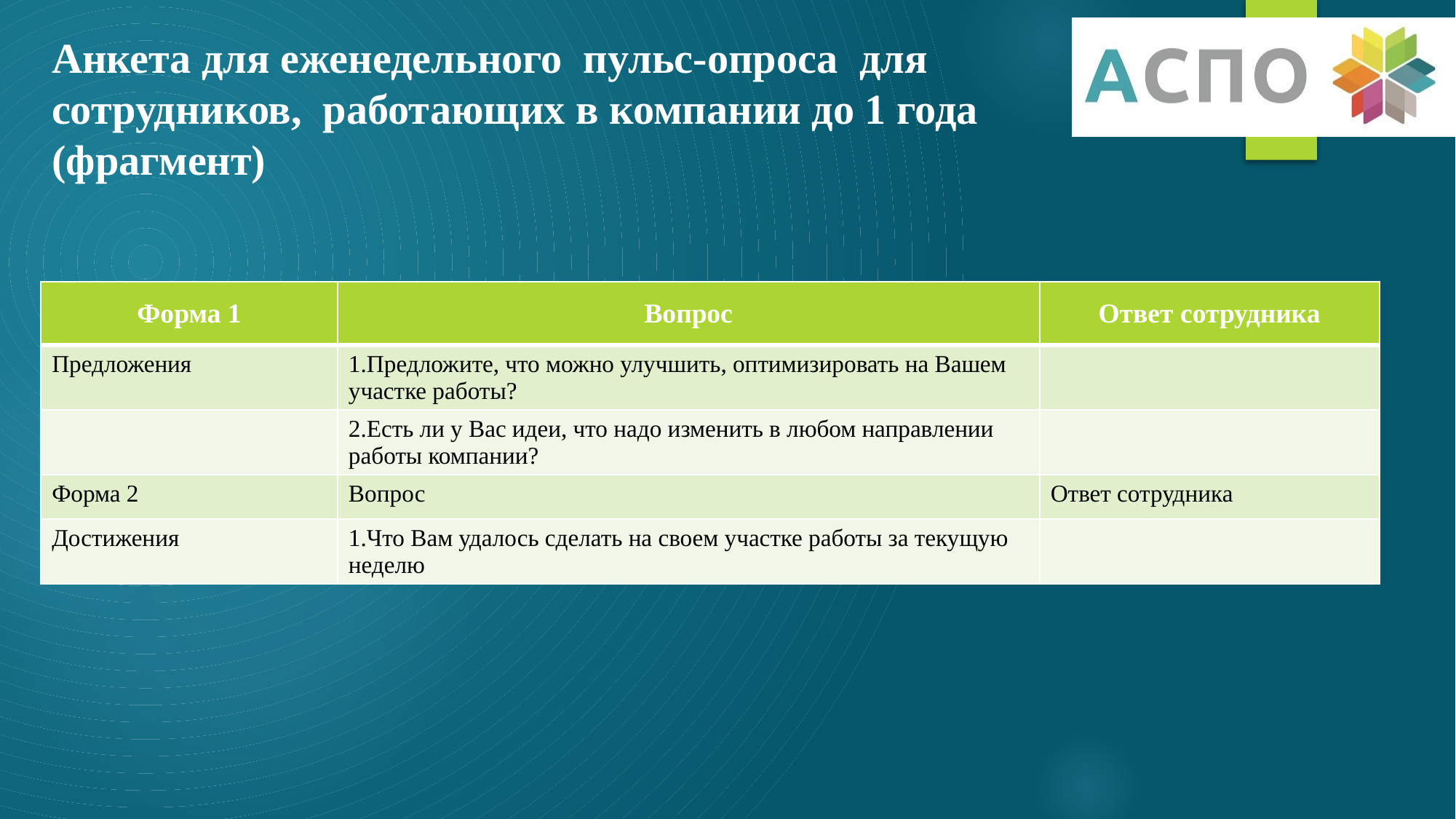

# Анкета для еженедельного  пульс-опроса  для сотрудников,  работающих в компании до 1 года (фрагмент)
| Форма 1 | Вопрос | Ответ сотрудника |
| --- | --- | --- |
| Предложения | 1.Предложите, что можно улучшить, оптимизировать на Вашем участке работы? |  |
|  | 2.Есть ли у Вас идеи, что надо изменить в любом направлении работы компании? |  |
| Форма 2 | Вопрос | Ответ сотрудника |
| Достижения | 1.Что Вам удалось сделать на своем участке работы за текущую неделю |  |